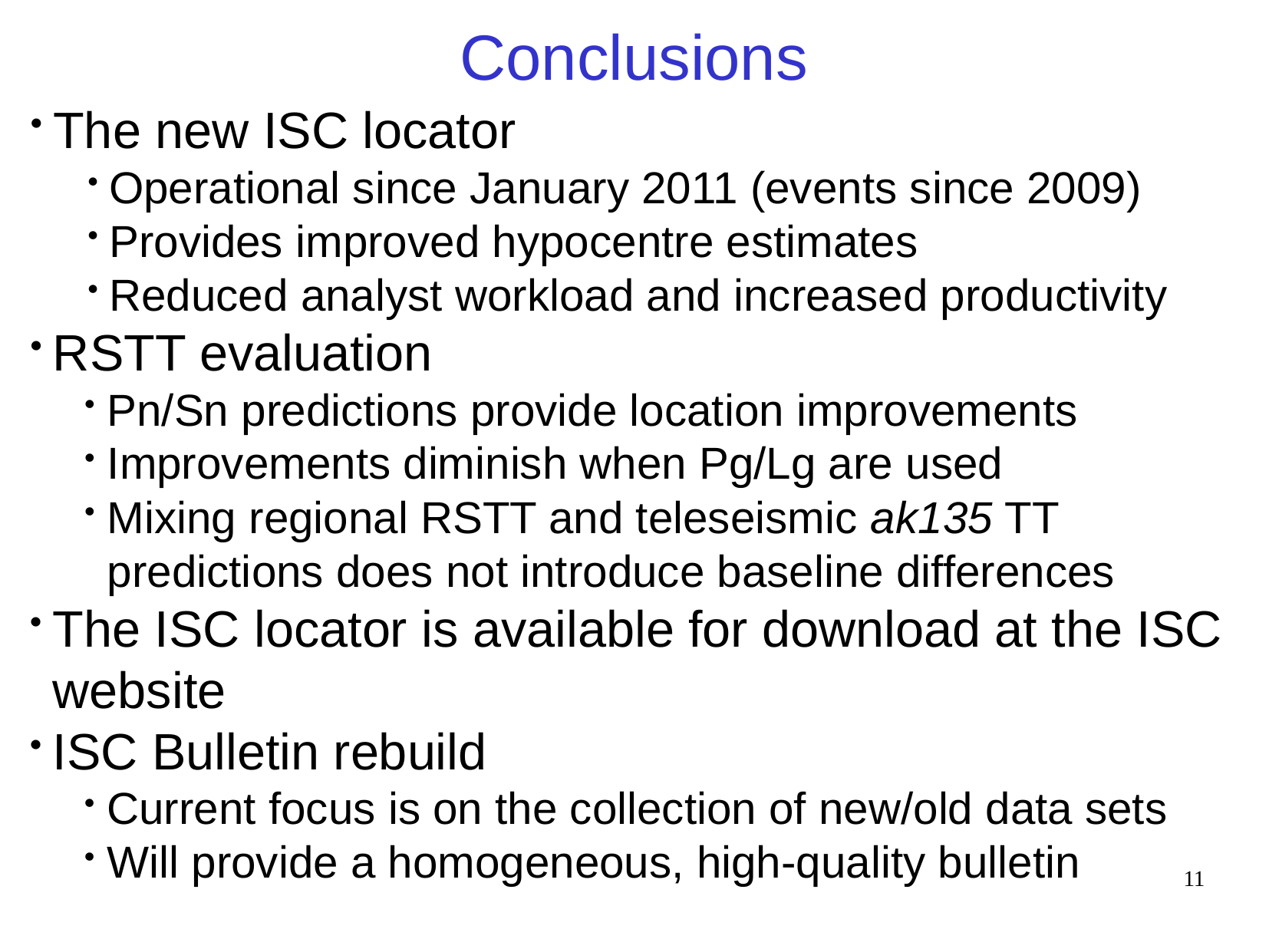

# Conclusions
The new ISC locator
Operational since January 2011 (events since 2009)
Provides improved hypocentre estimates
Reduced analyst workload and increased productivity
RSTT evaluation
Pn/Sn predictions provide location improvements
Improvements diminish when Pg/Lg are used
Mixing regional RSTT and teleseismic ak135 TT predictions does not introduce baseline differences
The ISC locator is available for download at the ISC website
ISC Bulletin rebuild
Current focus is on the collection of new/old data sets
Will provide a homogeneous, high-quality bulletin
11